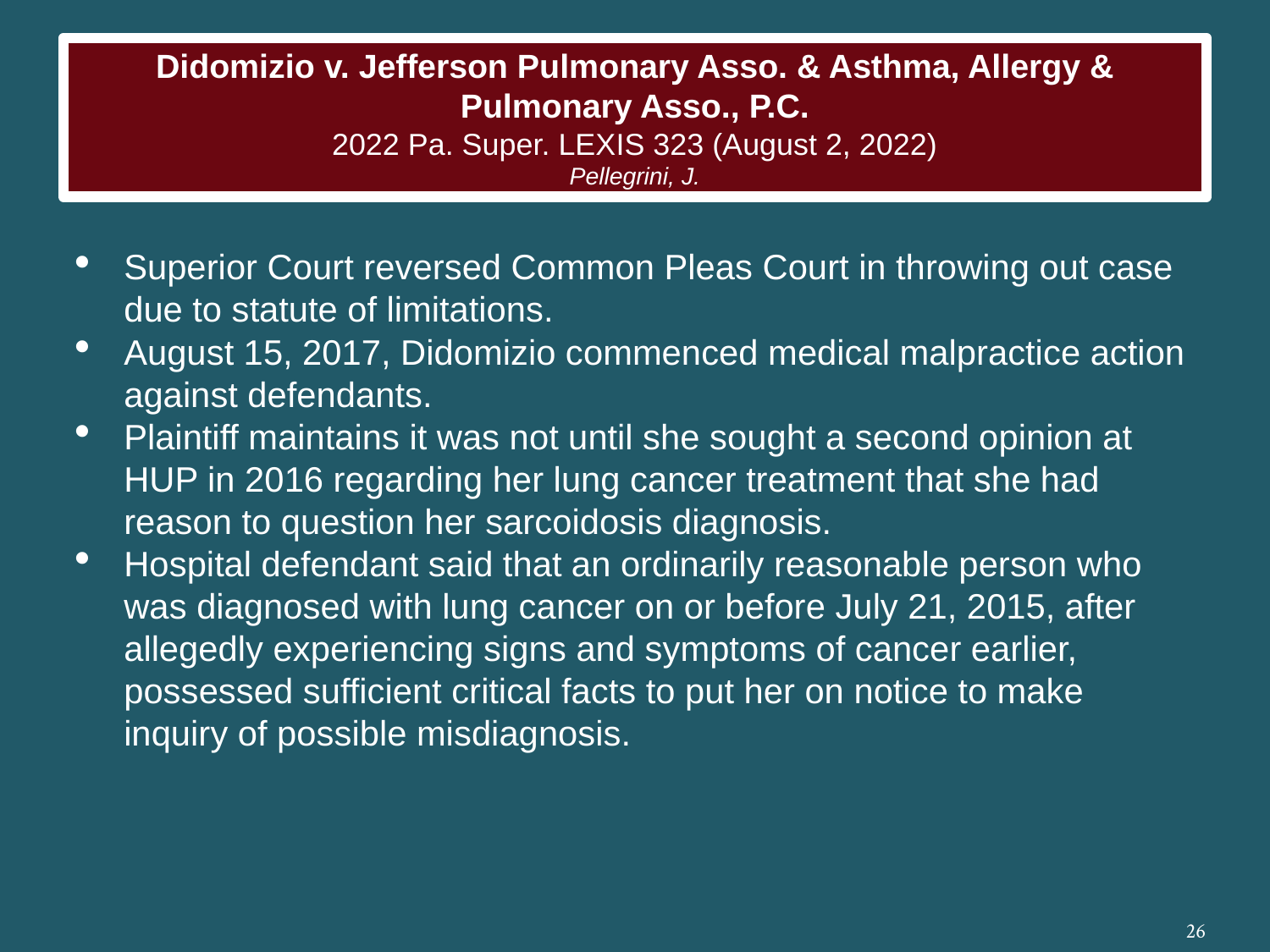

# Didomizio v. Jefferson Pulmonary Asso. & Asthma, Allergy & Pulmonary Asso., P.C. 2022 Pa. Super. LEXIS 323 (August 2, 2022) Pellegrini, J.
Superior Court reversed Common Pleas Court in throwing out case due to statute of limitations.
August 15, 2017, Didomizio commenced medical malpractice action against defendants.
Plaintiff maintains it was not until she sought a second opinion at HUP in 2016 regarding her lung cancer treatment that she had reason to question her sarcoidosis diagnosis.
Hospital defendant said that an ordinarily reasonable person who was diagnosed with lung cancer on or before July 21, 2015, after allegedly experiencing signs and symptoms of cancer earlier, possessed sufficient critical facts to put her on notice to make inquiry of possible misdiagnosis.

26